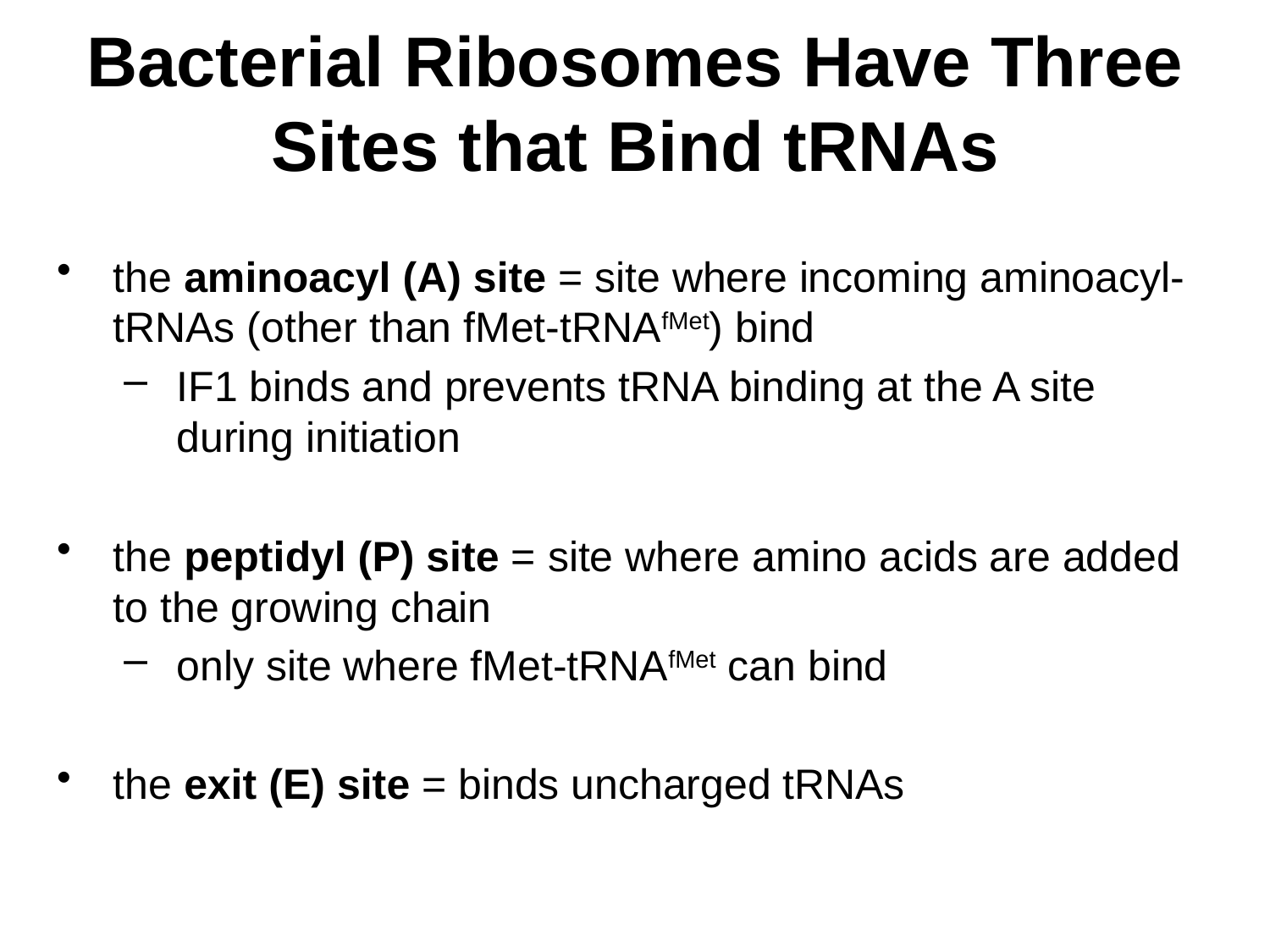

# Bacterial Ribosomes Have Three Sites that Bind tRNAs
the aminoacyl (A) site = site where incoming aminoacyl-tRNAs (other than fMet-tRNAfMet) bind
IF1 binds and prevents tRNA binding at the A site during initiation

the peptidyl (P) site = site where amino acids are added to the growing chain
only site where fMet-tRNAfMet can bind

the exit (E) site = binds uncharged tRNAs